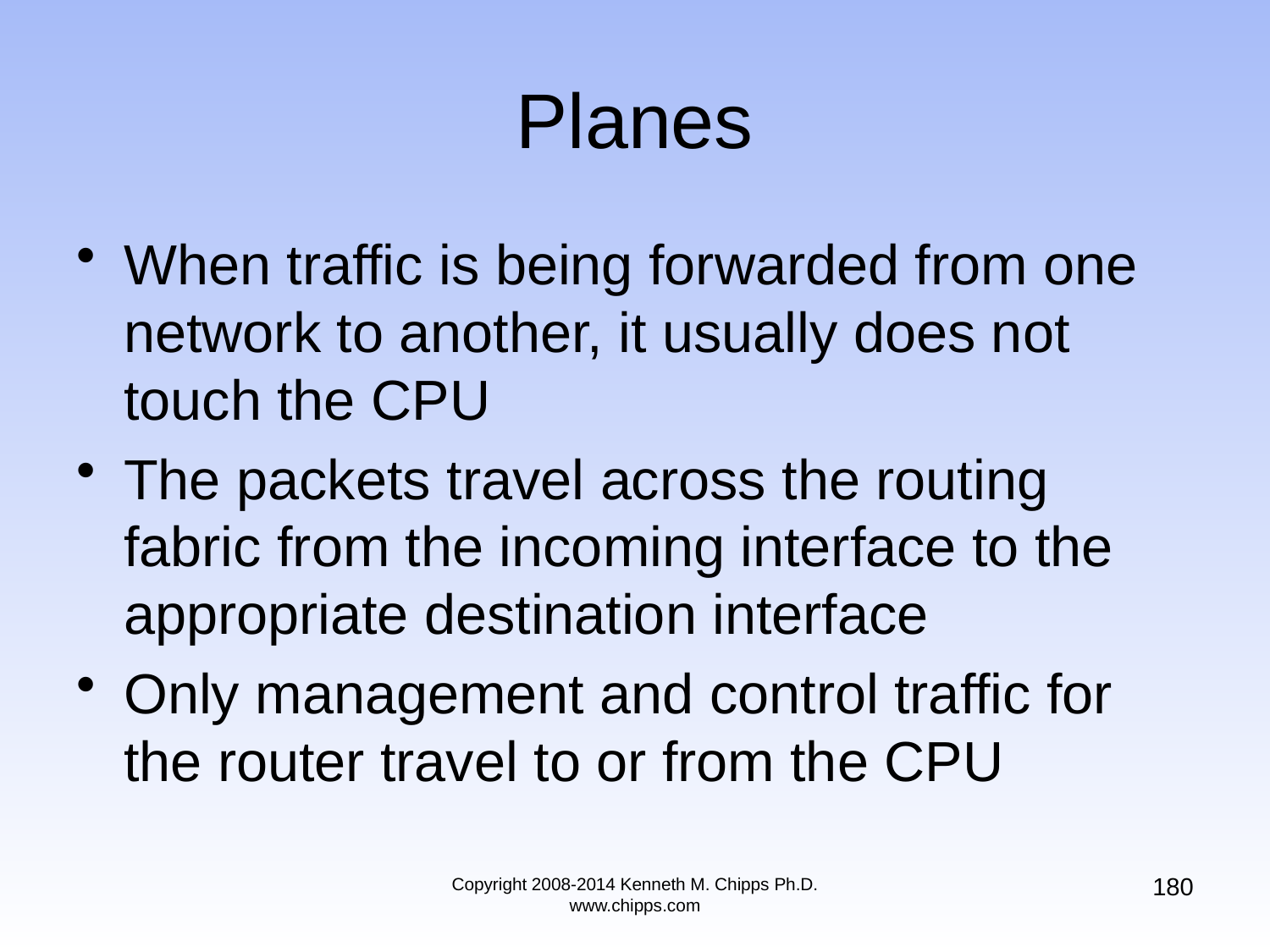

# Planes
When traffic is being forwarded from one network to another, it usually does not touch the CPU
The packets travel across the routing fabric from the incoming interface to the appropriate destination interface
Only management and control traffic for the router travel to or from the CPU
180
Copyright 2008-2014 Kenneth M. Chipps Ph.D. www.chipps.com